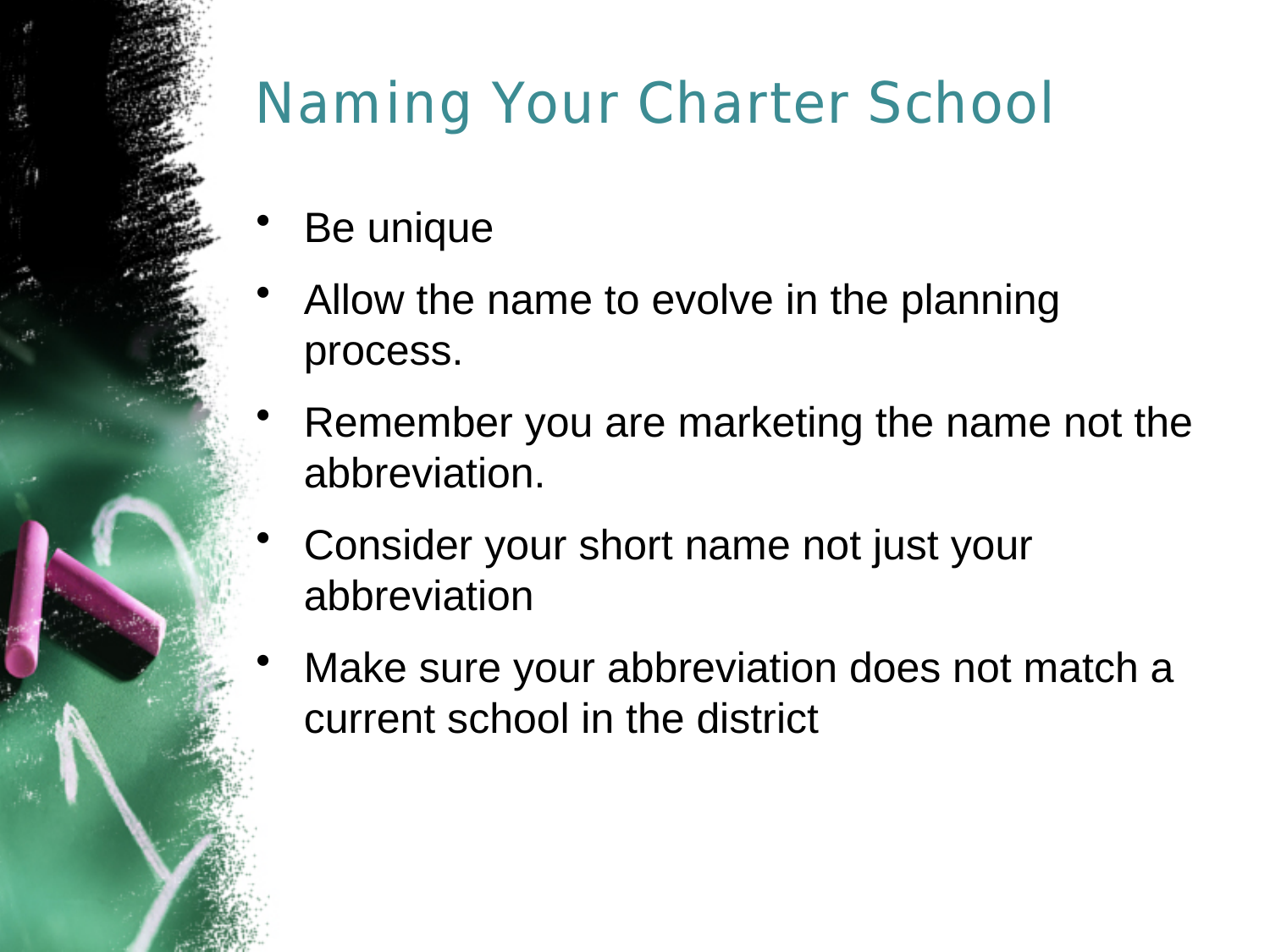

# Naming Your Charter School
Be unique
Allow the name to evolve in the planning process.
Remember you are marketing the name not the abbreviation.
Consider your short name not just your abbreviation
Make sure your abbreviation does not match a current school in the district